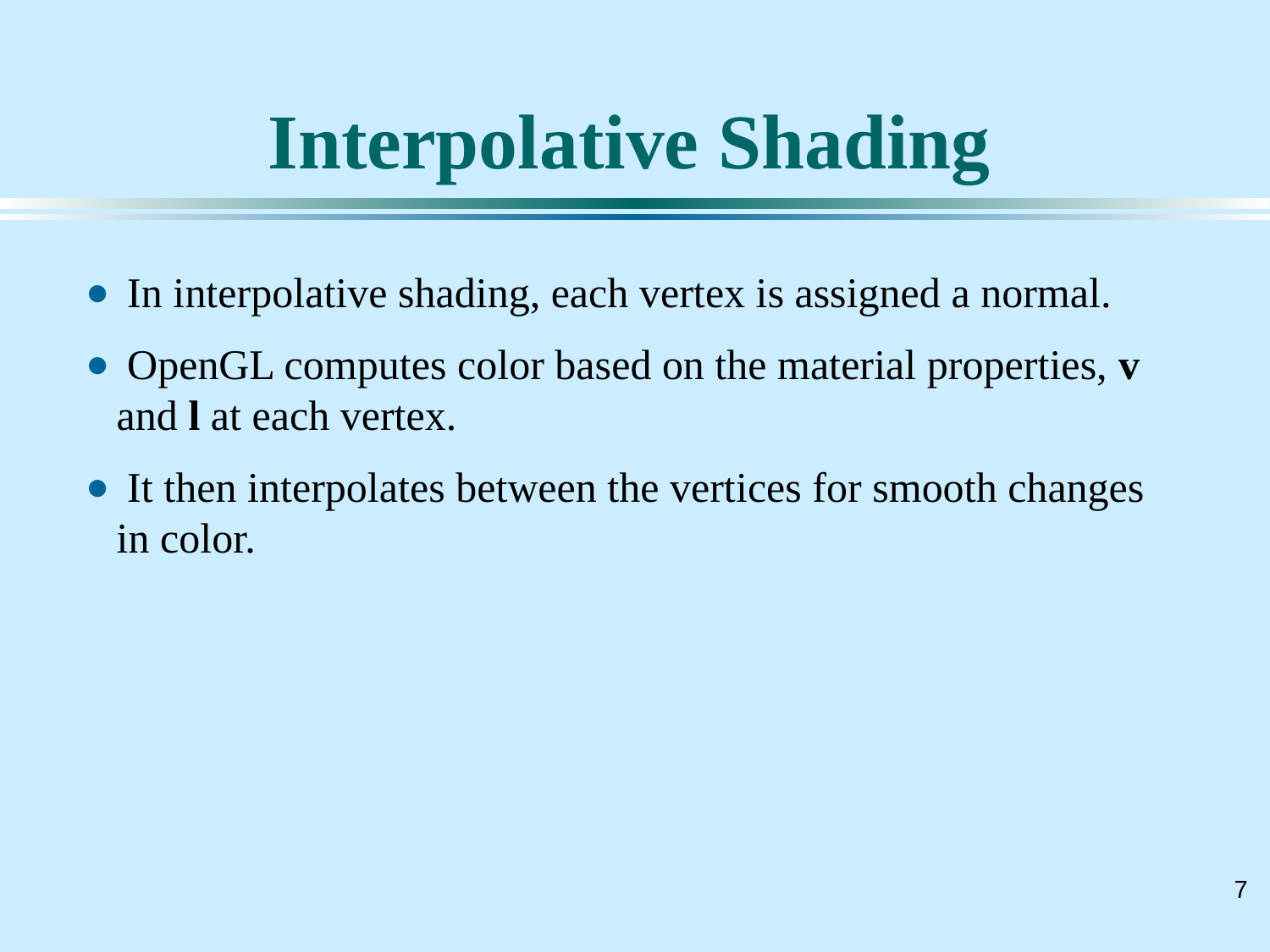

# Interpolative Shading
 In interpolative shading, each vertex is assigned a normal.
 OpenGL computes color based on the material properties, v and l at each vertex.
 It then interpolates between the vertices for smooth changes in color.